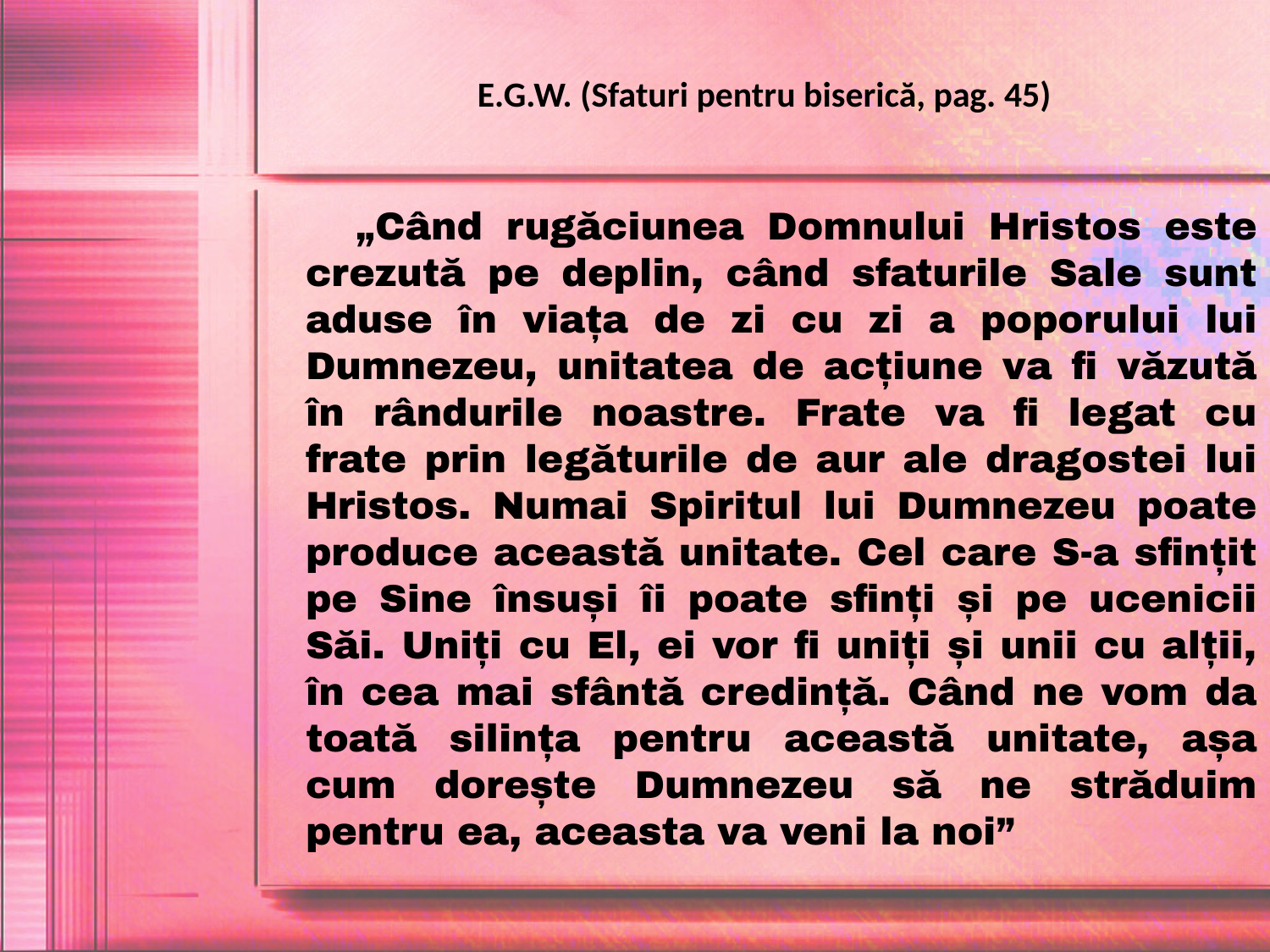

E.G.W. (Sfaturi pentru biserică, pag. 45)
„Când rugăciunea Domnului Hristos este crezută pe deplin, când sfaturile Sale sunt aduse în viaţa de zi cu zi a poporului lui Dumnezeu, unitatea de acţiune va fi văzută în rândurile noastre. Frate va fi legat cu frate prin legăturile de aur ale dragostei lui Hristos. Numai Spiritul lui Dumnezeu poate produce această unitate. Cel care S-a sfinţit pe Sine însuşi îi poate sfinţi şi pe ucenicii Săi. Uniţi cu El, ei vor fi uniţi şi unii cu alţii, în cea mai sfântă credinţă. Când ne vom da toată silinţa pentru această unitate, aşa cum doreşte Dumnezeu să ne străduim pentru ea, aceasta va veni la noi”